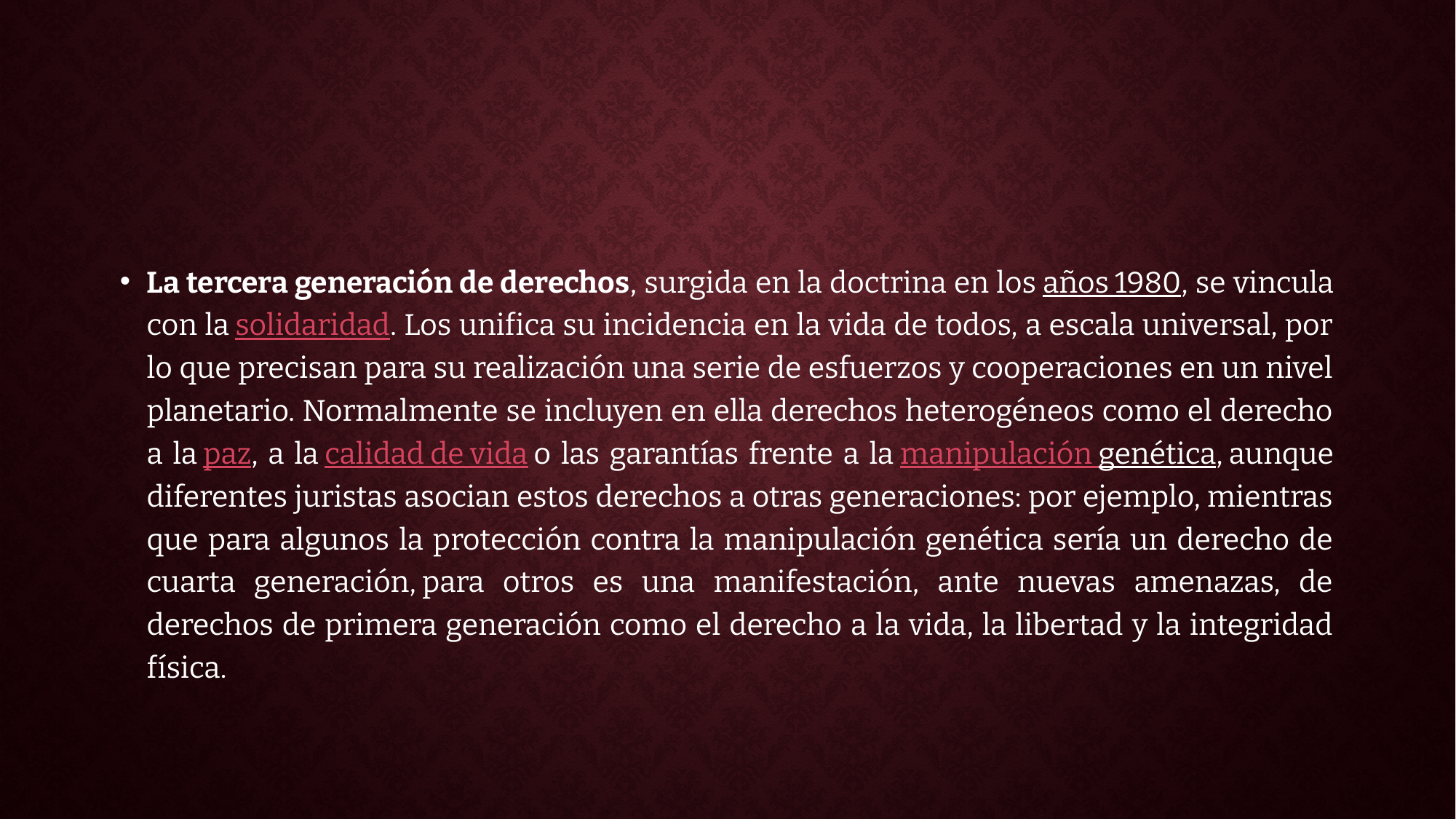

#
La tercera generación de derechos, surgida en la doctrina en los años 1980, se vincula con la solidaridad. Los unifica su incidencia en la vida de todos, a escala universal, por lo que precisan para su realización una serie de esfuerzos y cooperaciones en un nivel planetario. Normalmente se incluyen en ella derechos heterogéneos como el derecho a la paz, a la calidad de vida o las garantías frente a la manipulación genética, aunque diferentes juristas asocian estos derechos a otras generaciones: por ejemplo, mientras que para algunos la protección contra la manipulación genética sería un derecho de cuarta generación, para otros es una manifestación, ante nuevas amenazas, de derechos de primera generación como el derecho a la vida, la libertad y la integridad física.